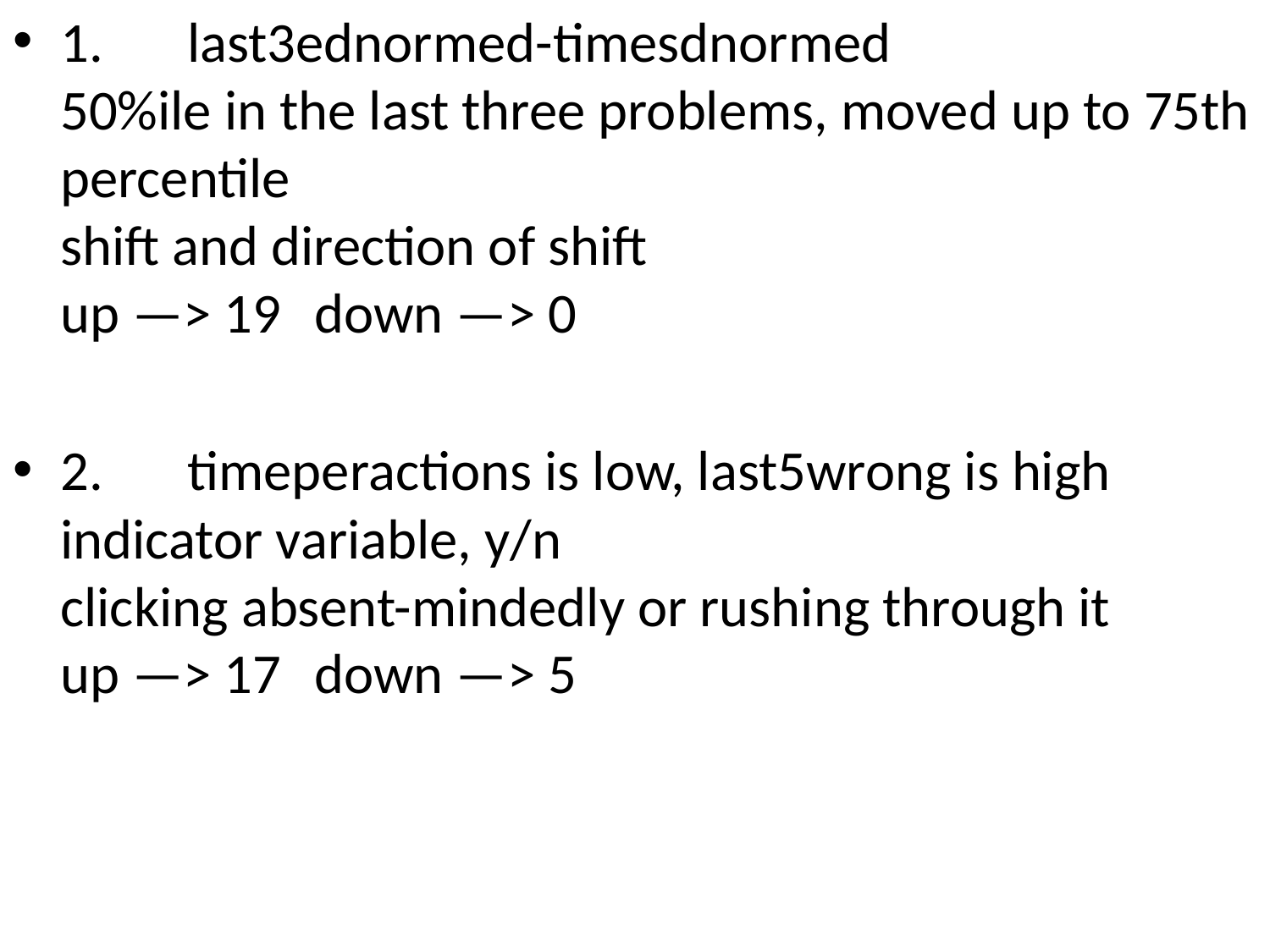

1.	last3ednormed-timesdnormed
50%ile in the last three problems, moved up to 75th percentile
shift and direction of shift
up —> 19	down —> 0

2.	timeperactions is low, last5wrong is high	indicator variable, y/n
clicking absent-mindedly or rushing through it
up —> 17	down —> 5